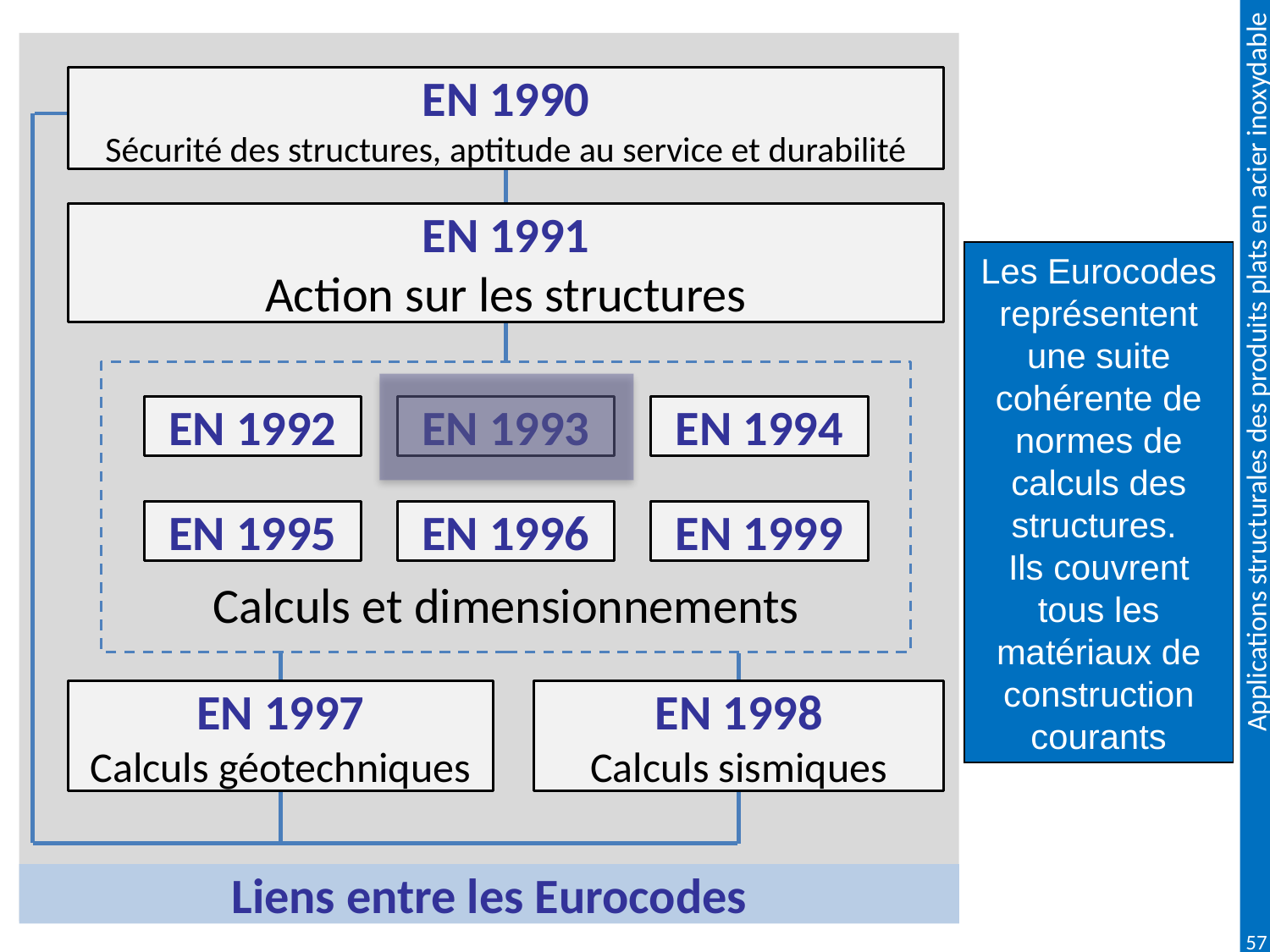

Liens entre les Eurocodes
EN 1990
Sécurité des structures, aptitude au service et durabilité
EN 1991
Action sur les structures

Calculs et dimensionnements

EN 1992
EN 1993
EN 1994
EN 1995
EN 1996
EN 1999
EN 1997
Calculs géotechniques
EN 1998
Calculs sismiques
Les Eurocodes représentent une suite cohérente de normes de calculs des structures.
Ils couvrent tous les matériaux de construction courants
57